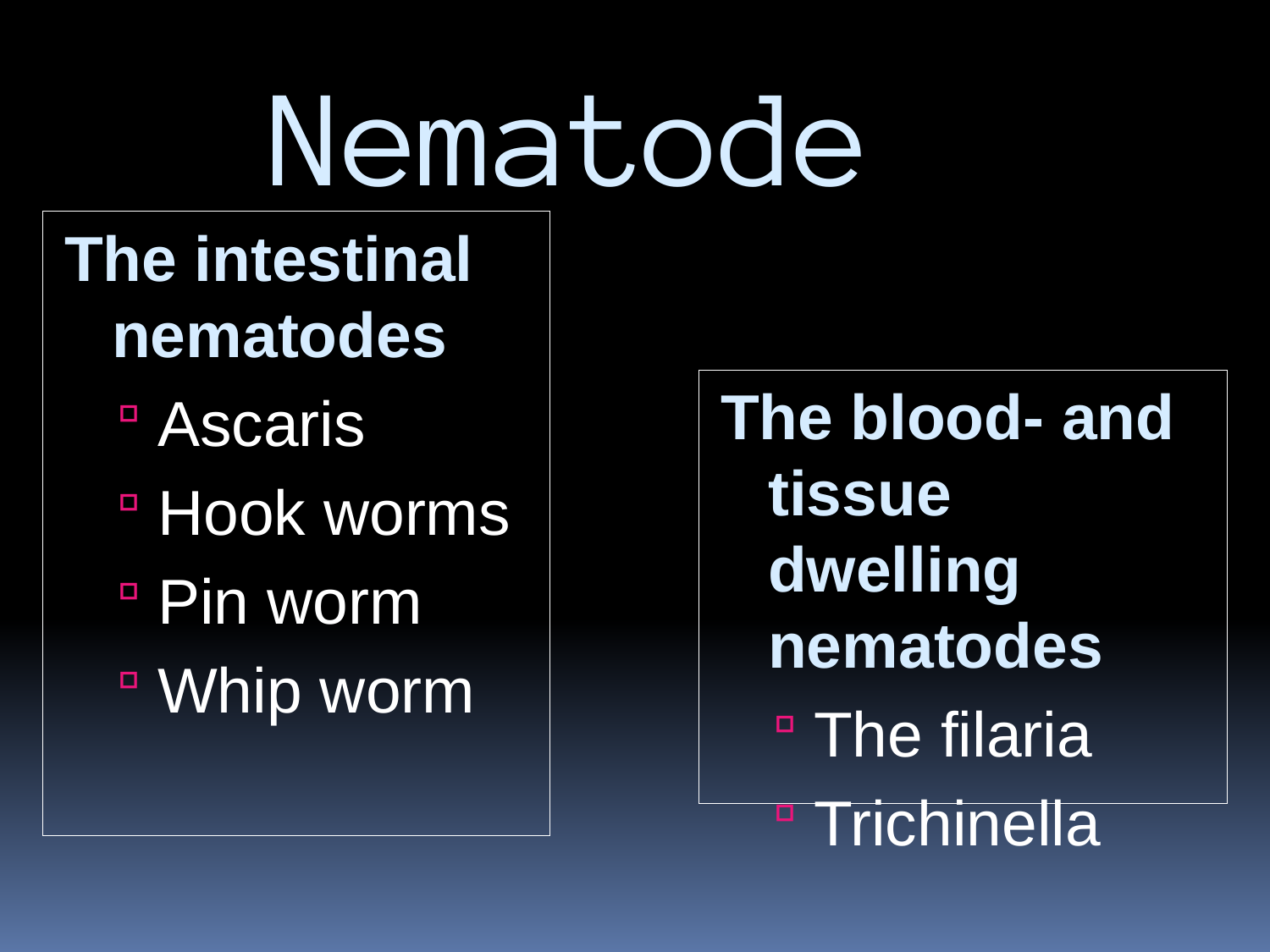

Nematode
The intestinal nematodes
Ascaris
Hook worms
Pin worm
Whip worm
The blood- and tissue dwelling nematodes
The filaria
Trichinella